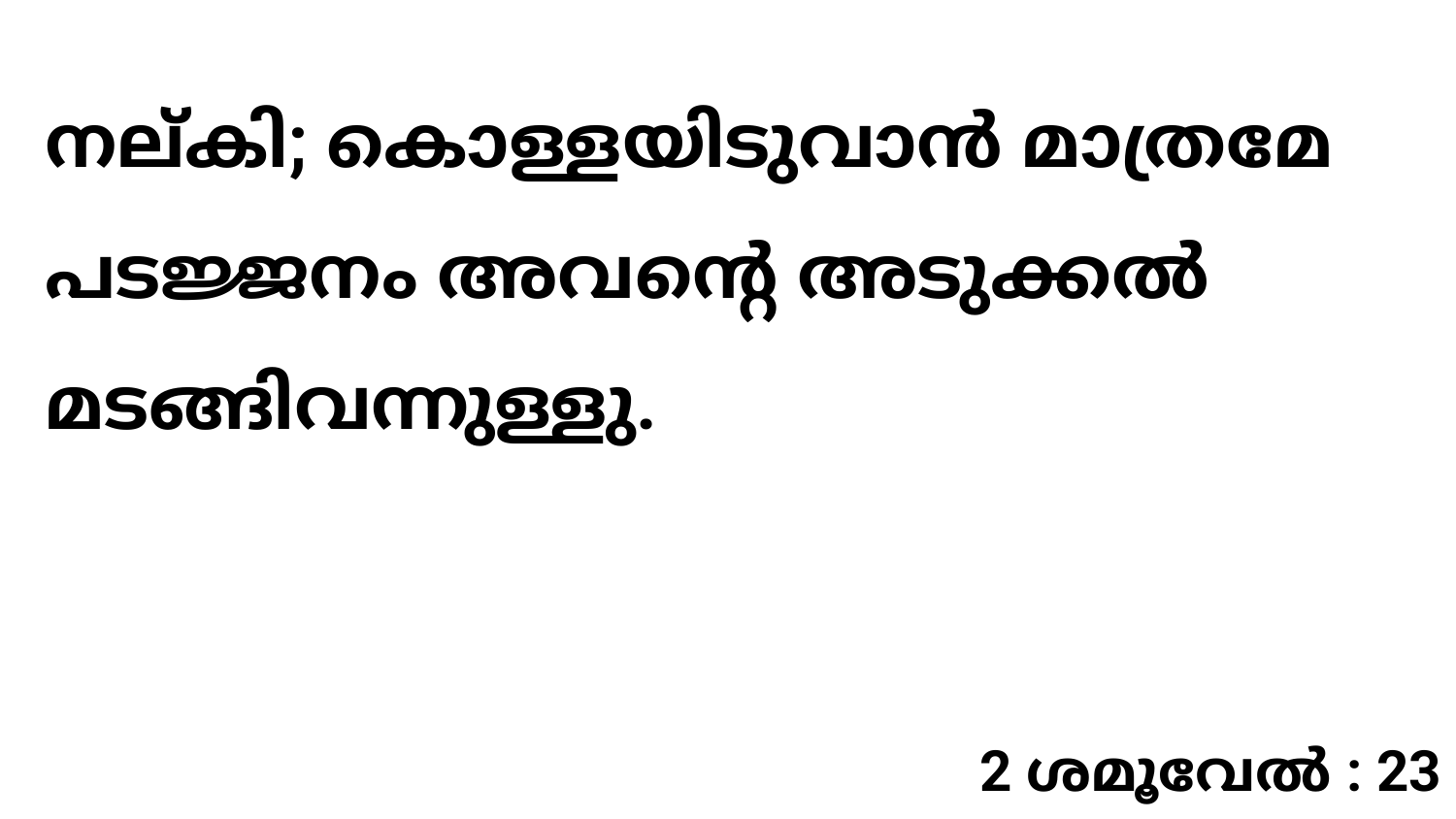

നല്കി; കൊള്ളയിടുവാൻ മാത്രമേ പടജ്ജനം അവന്റെ അടുക്കൽ മടങ്ങിവന്നുള്ളു.
2 ശമൂവേൽ : 23